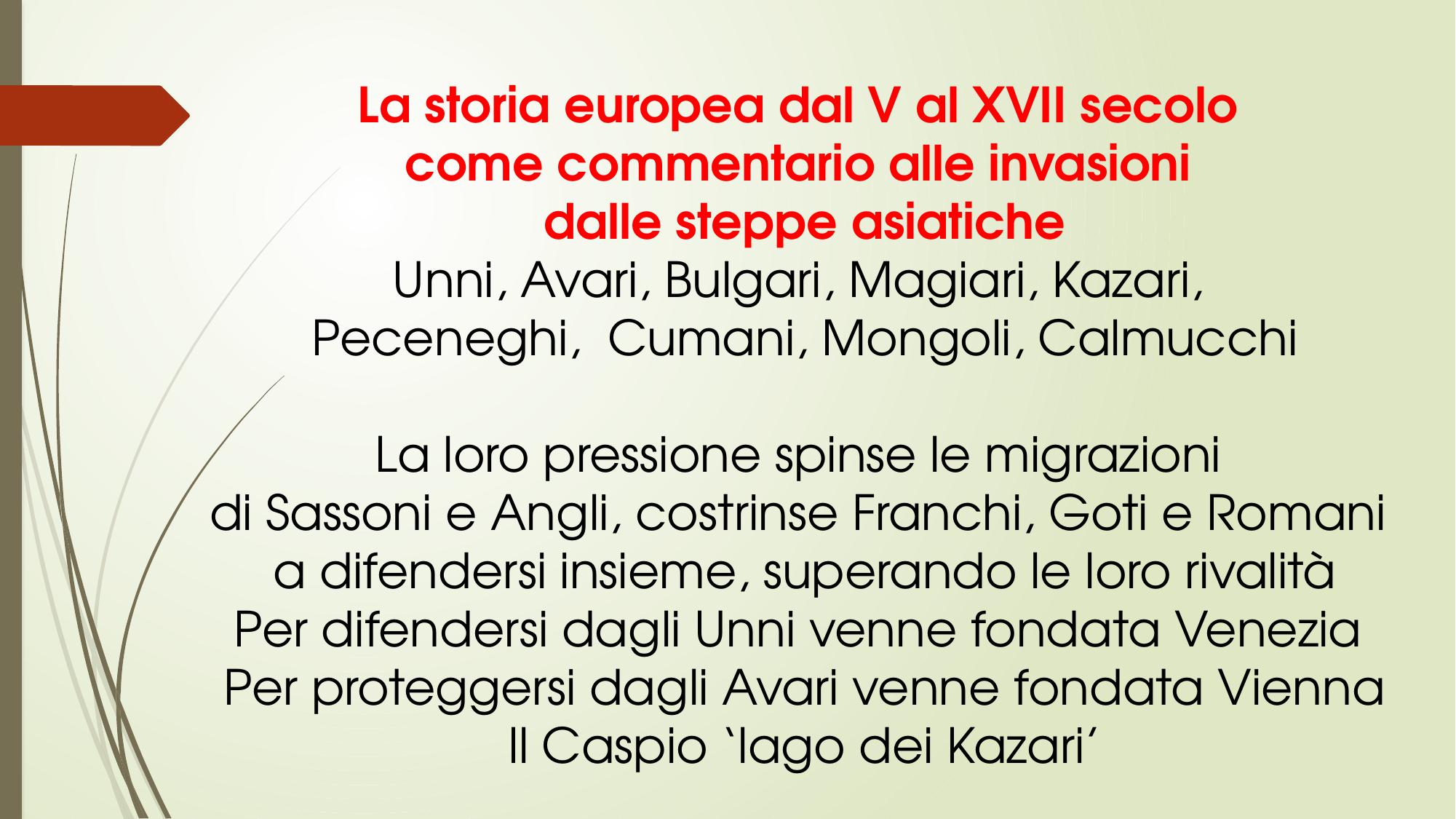

La storia europea dal V al XVII secolo
come commentario alle invasioni
dalle steppe asiatiche
Unni, Avari, Bulgari, Magiari, Kazari,
Peceneghi,  Cumani, Mongoli, Calmucchi

La loro pressione spinse le migrazioni
di Sassoni e Angli, costrinse Franchi, Goti e Romani
a difendersi insieme, superando le loro rivalità
 Per difendersi dagli Unni venne fondata Venezia
Per proteggersi dagli Avari venne fondata Vienna
Il Caspio ‘lago dei Kazari’